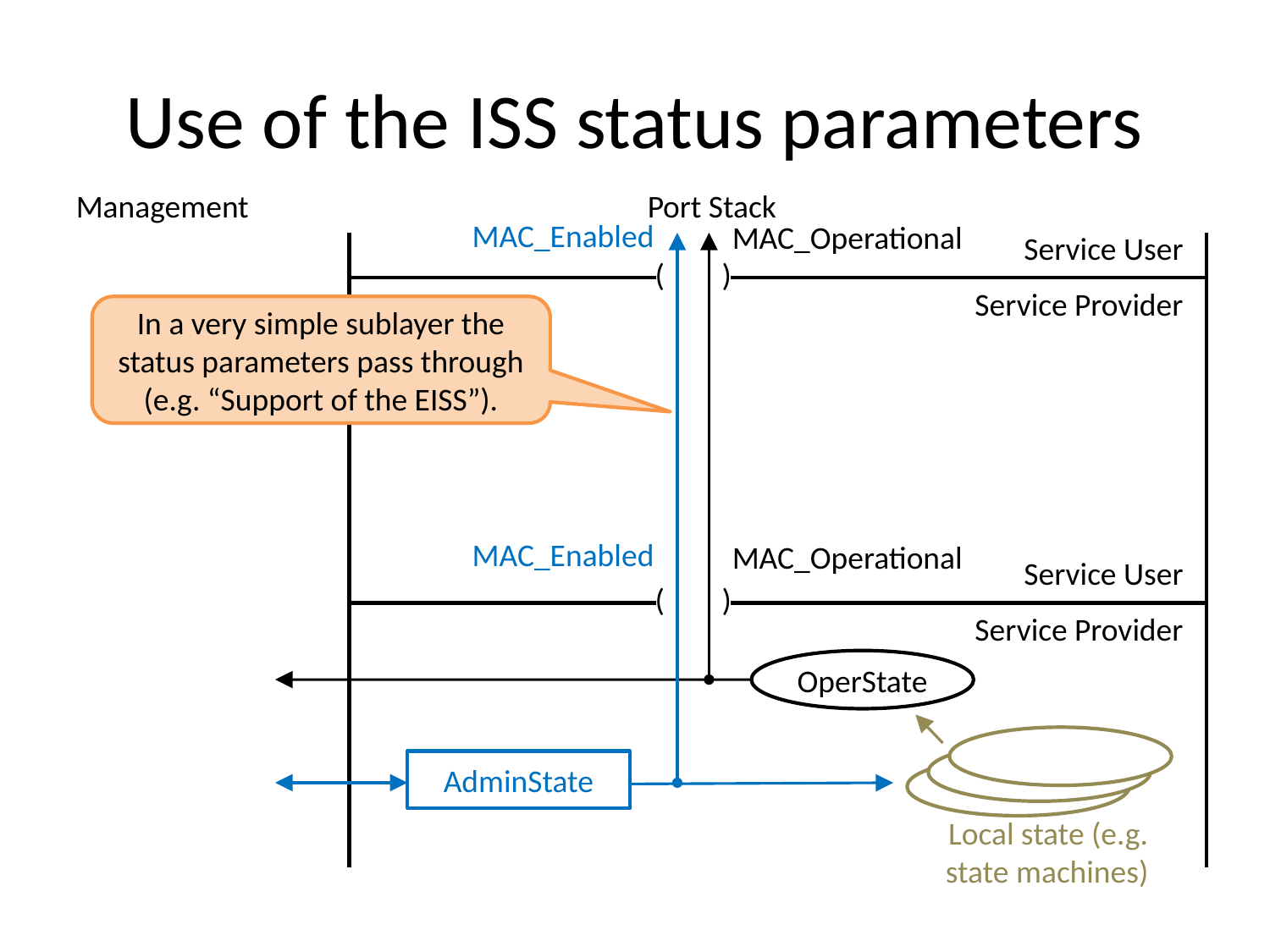

# Use of the ISS status parameters
Management
Port Stack
MAC_Enabled
MAC_Operational
Service User
(        )
Service Provider
In a very simple sublayer the status parameters pass through (e.g. “Support of the EISS”).
MAC_Enabled
MAC_Operational
Service User
(        )
Service Provider
OperState

AdminState

Local state (e.g. state machines)